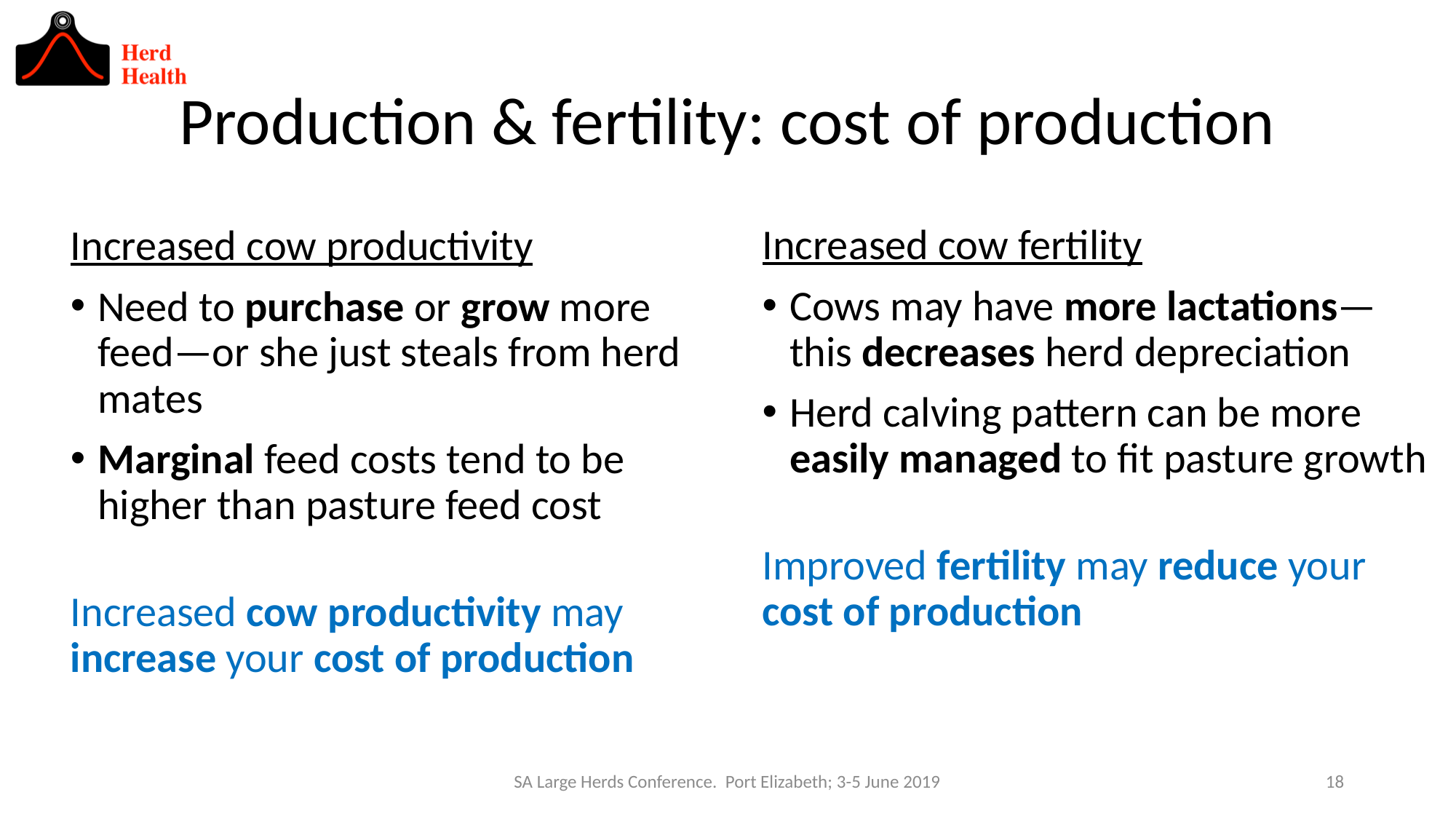

# Production & fertility: cost of production
Increased cow fertility
Cows may have more lactations—this decreases herd depreciation
Herd calving pattern can be more easily managed to fit pasture growth
Improved fertility may reduce your cost of production
Increased cow productivity
Need to purchase or grow more feed—or she just steals from herd mates
Marginal feed costs tend to be higher than pasture feed cost
Increased cow productivity may increase your cost of production
SA Large Herds Conference.  Port Elizabeth; 3-5 June 2019
18